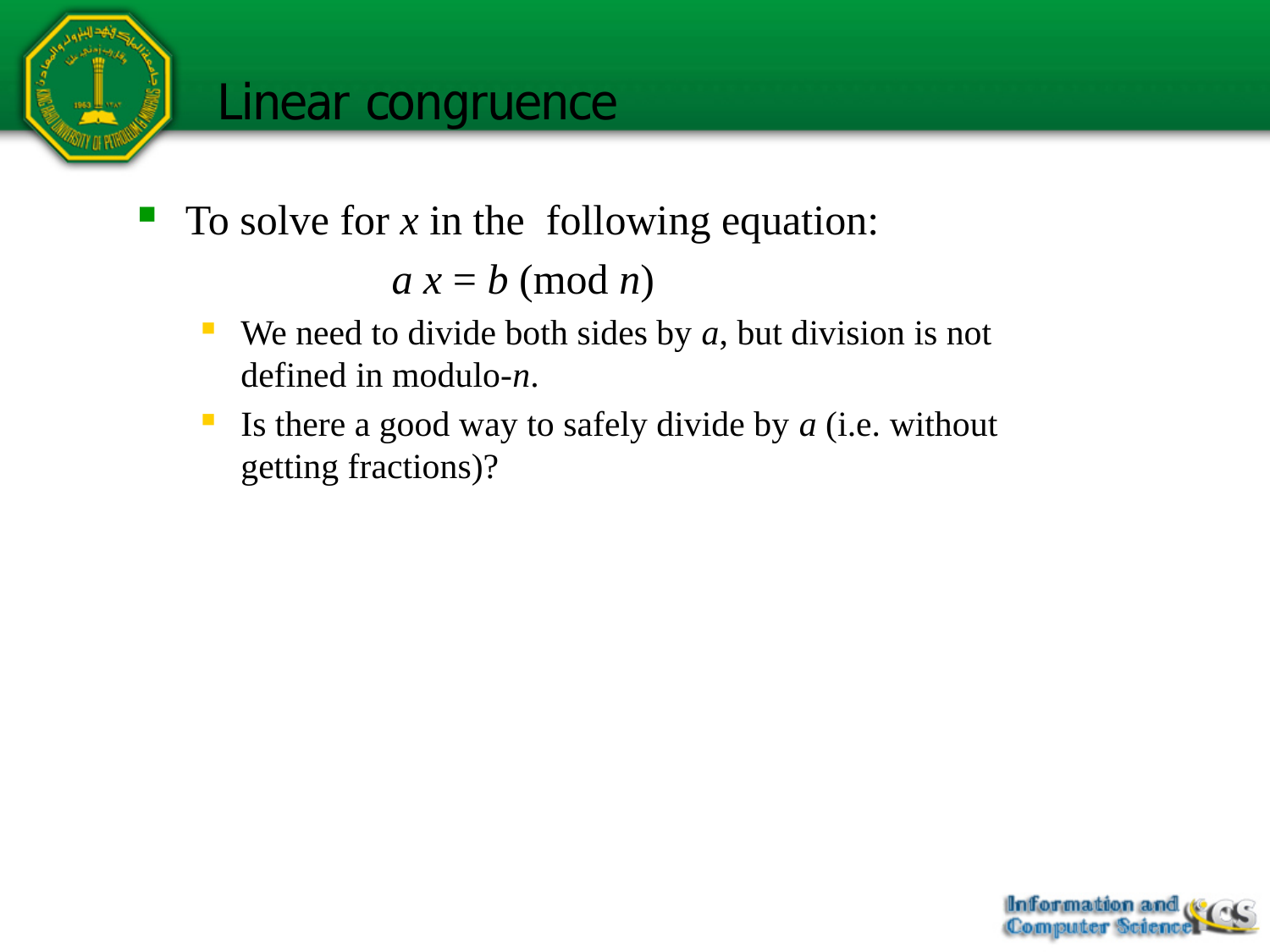

# Linear congruence
To solve for x in the  following equation:
		a x = b (mod n)
We need to divide both sides by a, but division is not defined in modulo-n.
Is there a good way to safely divide by a (i.e. without getting fractions)?